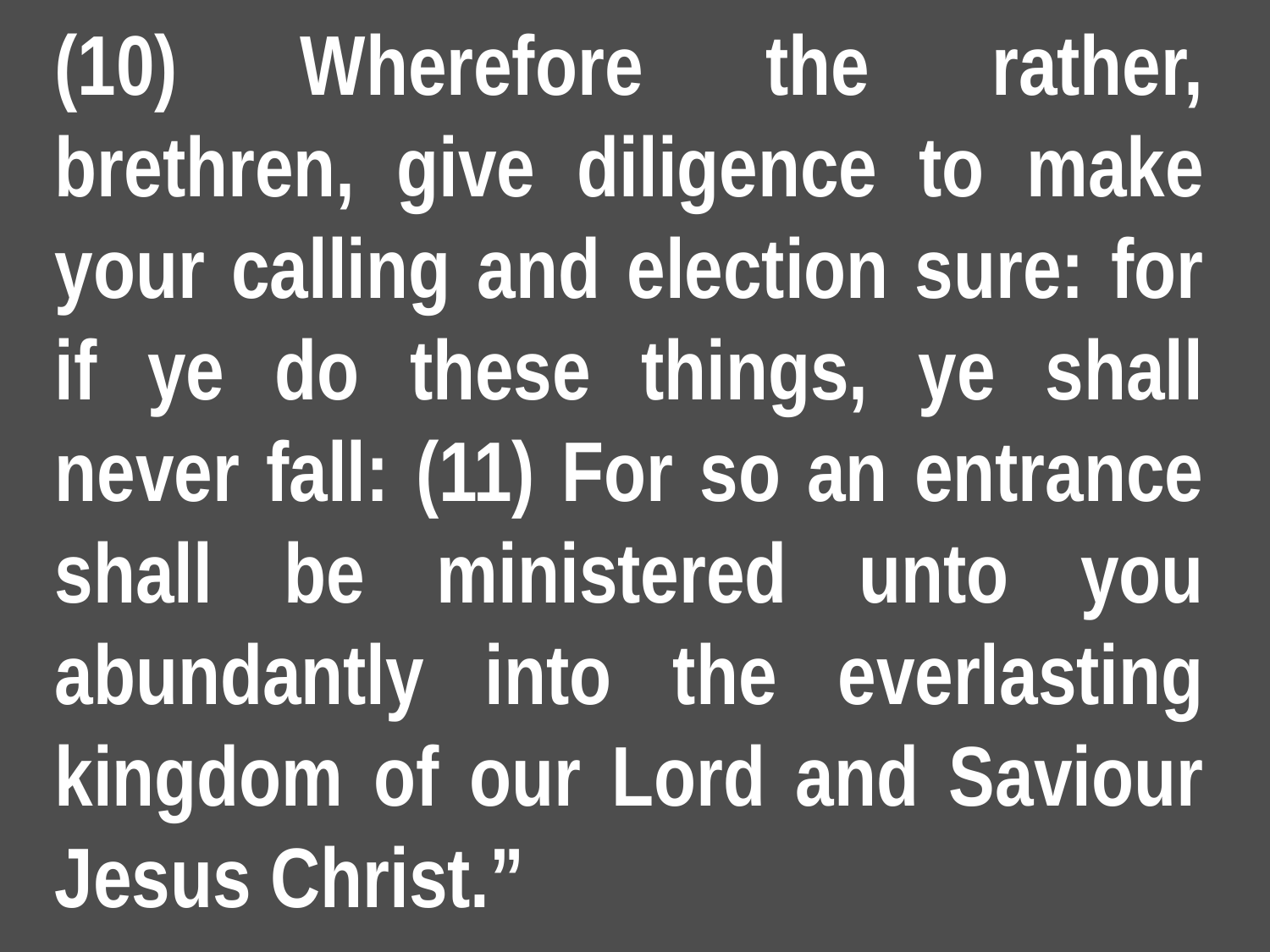

(10) Wherefore the rather, brethren, give diligence to make your calling and election sure: for if ye do these things, ye shall never fall: (11) For so an entrance shall be ministered unto you abundantly into the everlasting kingdom of our Lord and Saviour Jesus Christ.”